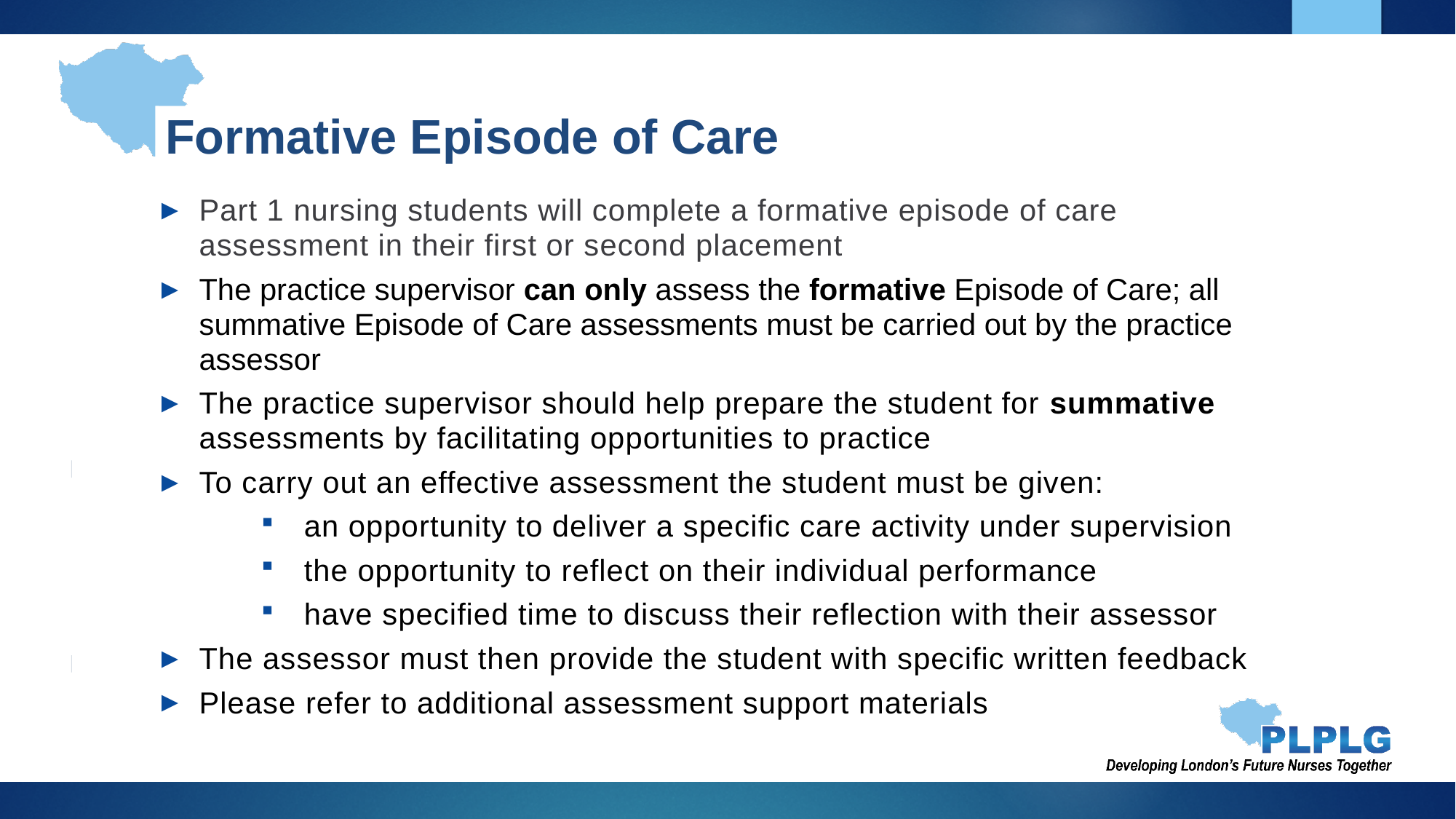

Formative Episode of Care
Part 1 nursing students will complete a formative episode of care assessment in their first or second placement
The practice supervisor can only assess the formative Episode of Care; all summative Episode of Care assessments must be carried out by the practice assessor
The practice supervisor should help prepare the student for summative assessments by facilitating opportunities to practice
To carry out an effective assessment the student must be given:
an opportunity to deliver a specific care activity under supervision
the opportunity to reflect on their individual performance
have specified time to discuss their reflection with their assessor
The assessor must then provide the student with specific written feedback
Please refer to additional assessment support materials